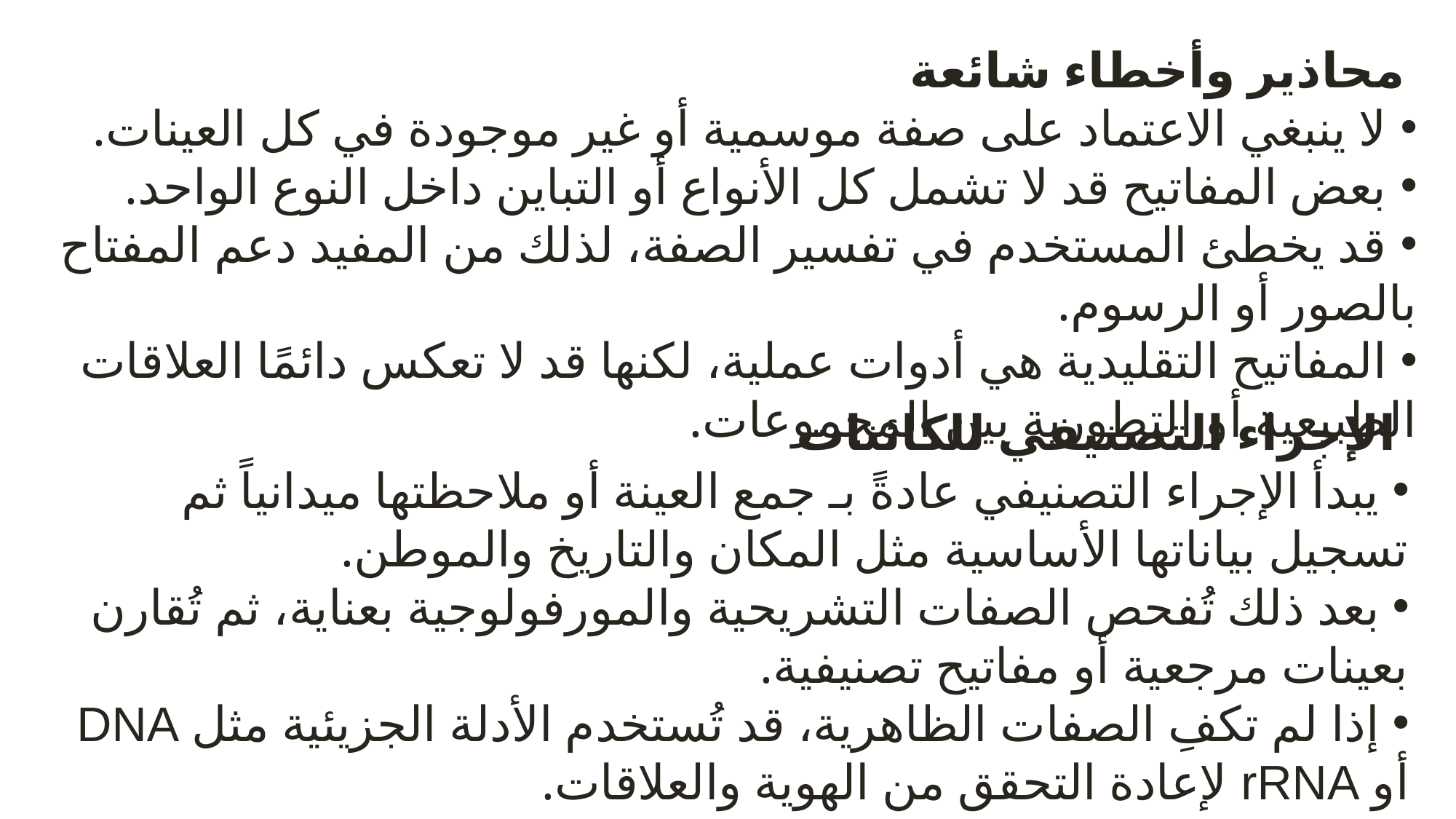

محاذير وأخطاء شائعة
 لا ينبغي الاعتماد على صفة موسمية أو غير موجودة في كل العينات.​
 بعض المفاتيح قد لا تشمل كل الأنواع أو التباين داخل النوع الواحد.​
 قد يخطئ المستخدم في تفسير الصفة، لذلك من المفيد دعم المفتاح بالصور أو الرسوم.
 المفاتيح التقليدية هي أدوات عملية، لكنها قد لا تعكس دائمًا العلاقات الطبيعية أو التطورية بين المجموعات.

 الإجراء التصنيفي للكائنات
 يبدأ الإجراء التصنيفي عادةً بـ جمع العينة أو ملاحظتها ميدانياً ثم تسجيل بياناتها الأساسية مثل المكان والتاريخ والموطن.​
 بعد ذلك تُفحص الصفات التشريحية والمورفولوجية بعناية، ثم تُقارن بعينات مرجعية أو مفاتيح تصنيفية.
 إذا لم تكفِ الصفات الظاهرية، قد تُستخدم الأدلة الجزيئية مثل DNA أو rRNA لإعادة التحقق من الهوية والعلاقات.